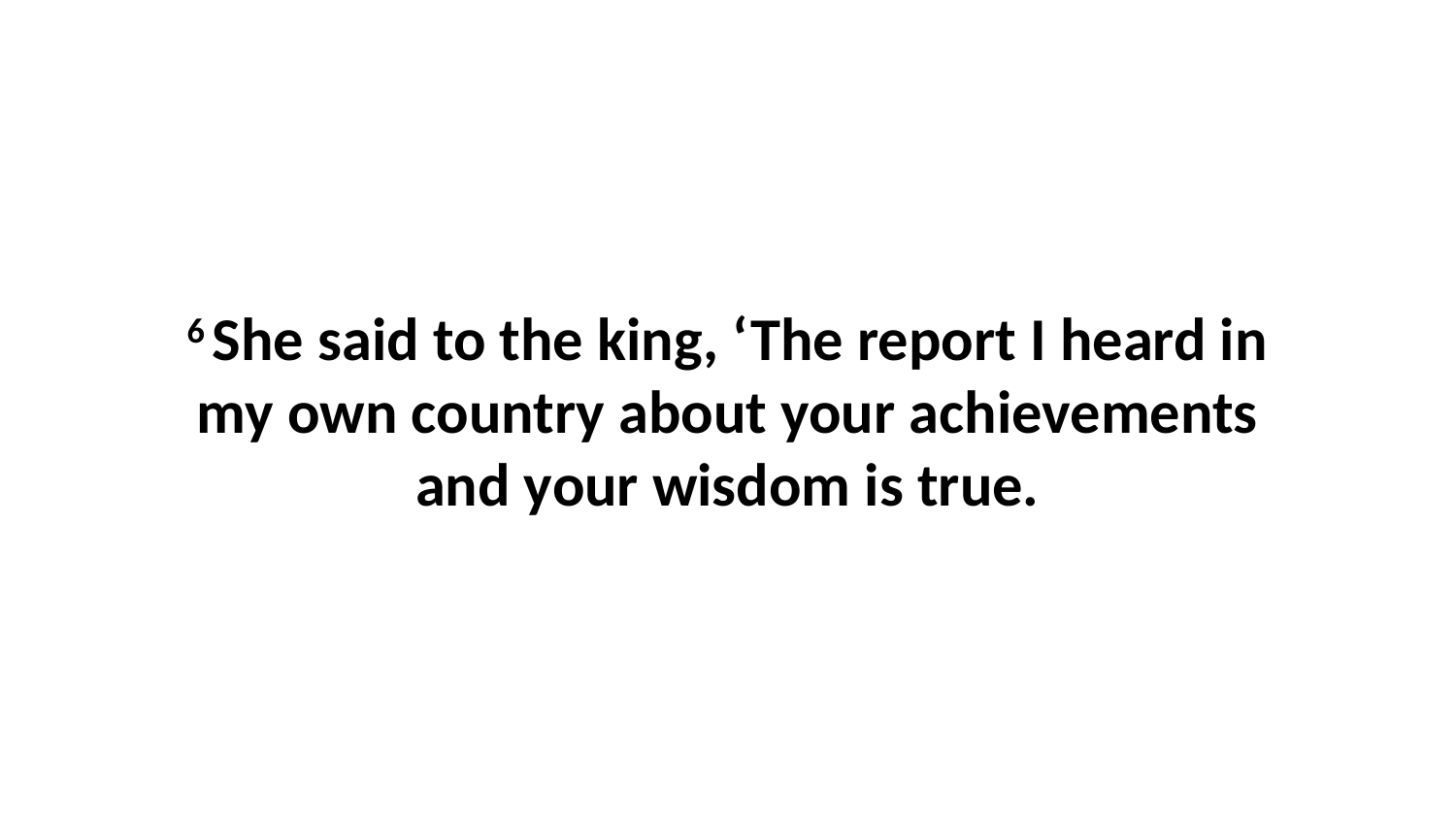

6 She said to the king, ‘The report I heard in my own country about your achievements and your wisdom is true.